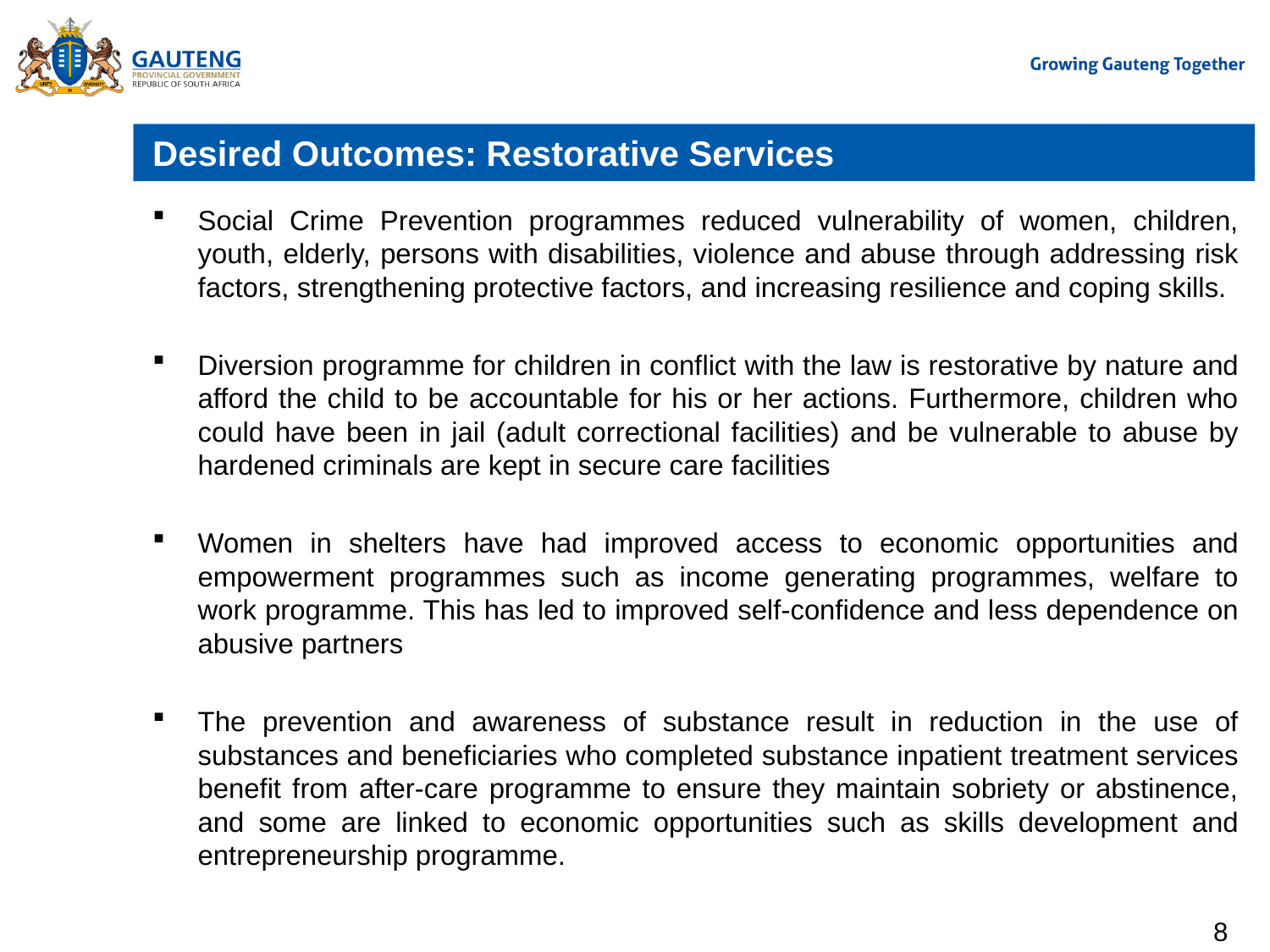

# Desired Outcomes: Restorative Services
Social Crime Prevention programmes reduced vulnerability of women, children, youth, elderly, persons with disabilities, violence and abuse through addressing risk factors, strengthening protective factors, and increasing resilience and coping skills.

Diversion programme for children in conflict with the law is restorative by nature and afford the child to be accountable for his or her actions. Furthermore, children who could have been in jail (adult correctional facilities) and be vulnerable to abuse by hardened criminals are kept in secure care facilities

Women in shelters have had improved access to economic opportunities and empowerment programmes such as income generating programmes, welfare to work programme. This has led to improved self-confidence and less dependence on abusive partners

The prevention and awareness of substance result in reduction in the use of substances and beneficiaries who completed substance inpatient treatment services benefit from after-care programme to ensure they maintain sobriety or abstinence, and some are linked to economic opportunities such as skills development and entrepreneurship programme.

8